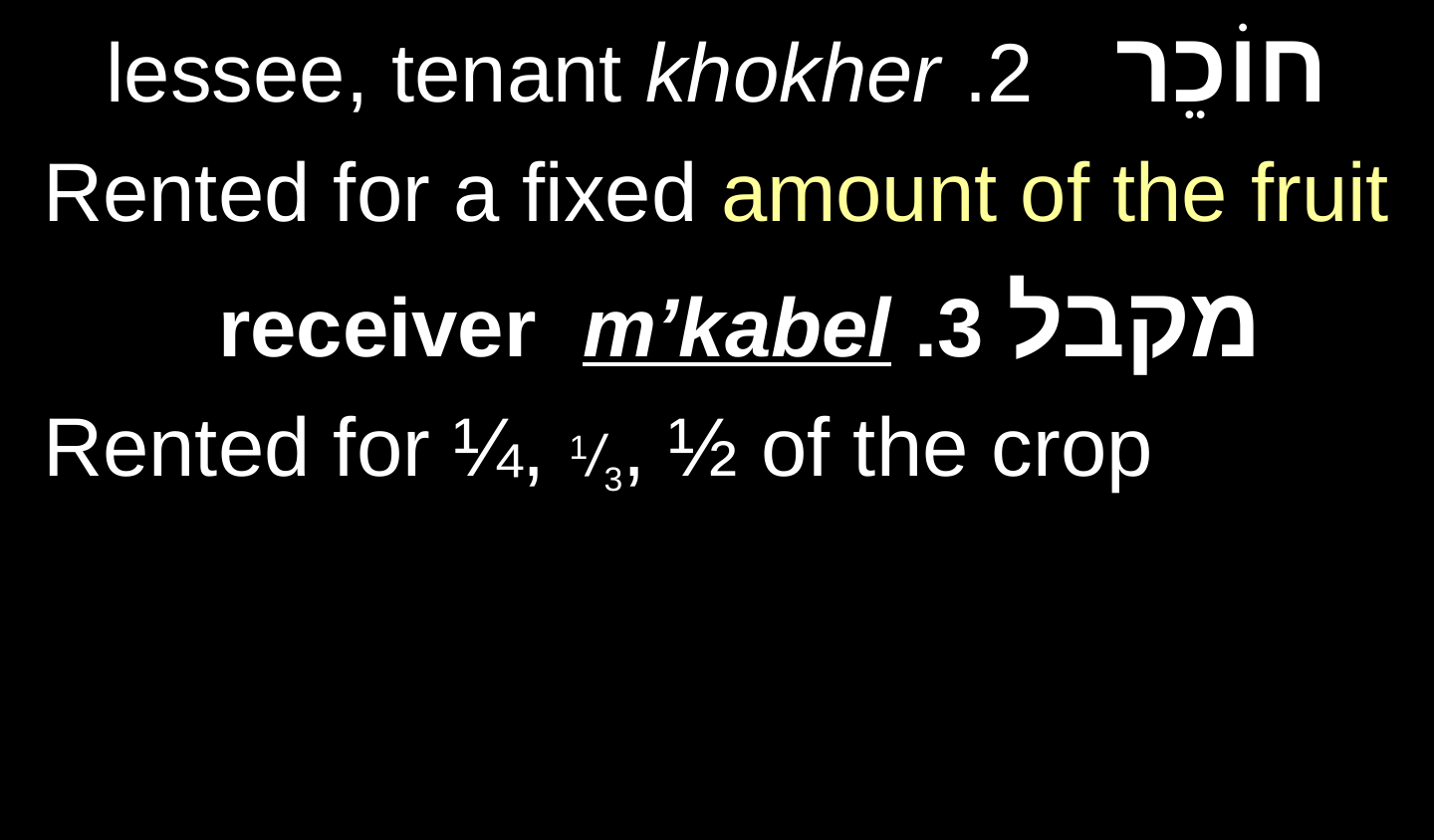

חוֹכֵר   2. lessee, tenant khokher
Rented for a fixed amount of the fruit
מקבל 3. receiver  m’kabel
Rented for ¼, 1/3, ½ of the crop